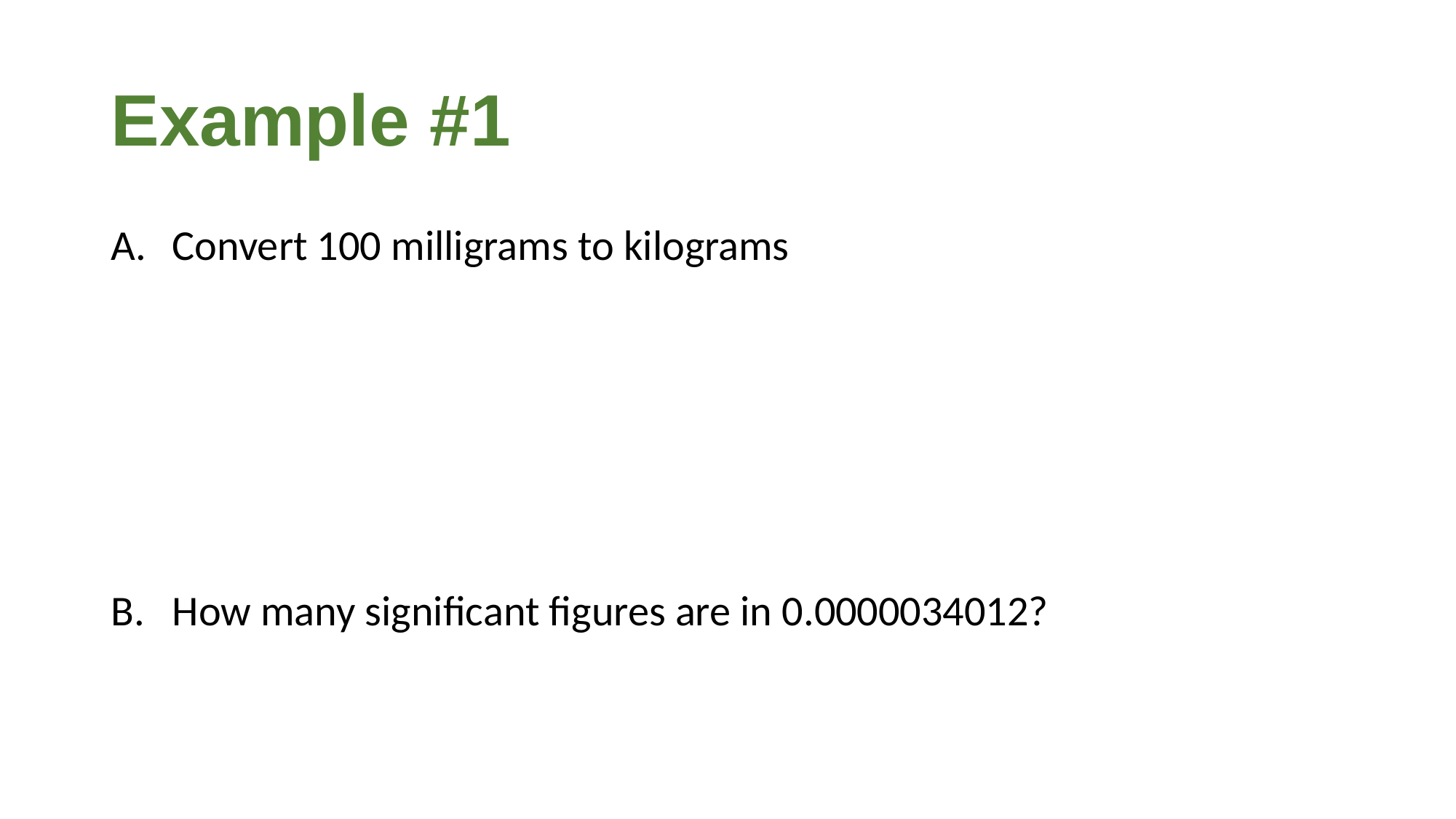

# Example #1
Convert 100 milligrams to kilograms

How many significant figures are in 0.0000034012?